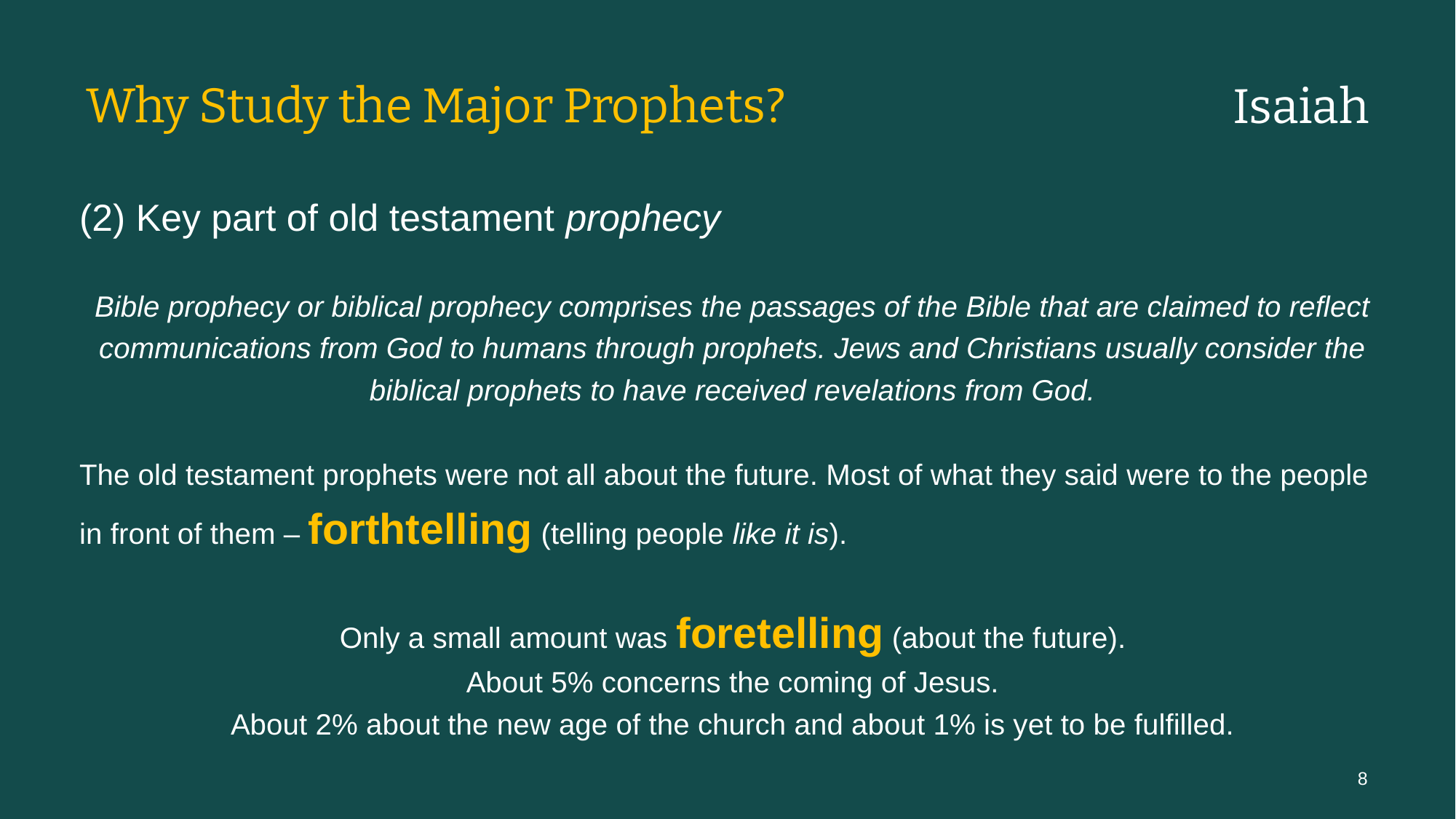

# Why Study the Major Prophets?
Isaiah
(2) Key part of old testament prophecy

Bible prophecy or biblical prophecy comprises the passages of the Bible that are claimed to reflect communications from God to humans through prophets. Jews and Christians usually consider the biblical prophets to have received revelations from God.

The old testament prophets were not all about the future. Most of what they said were to the people in front of them – forthtelling (telling people like it is).

Only a small amount was foretelling (about the future).
	About 5% concerns the coming of Jesus.
	About 2% about the new age of the church and about 1% is yet to be fulfilled.
8